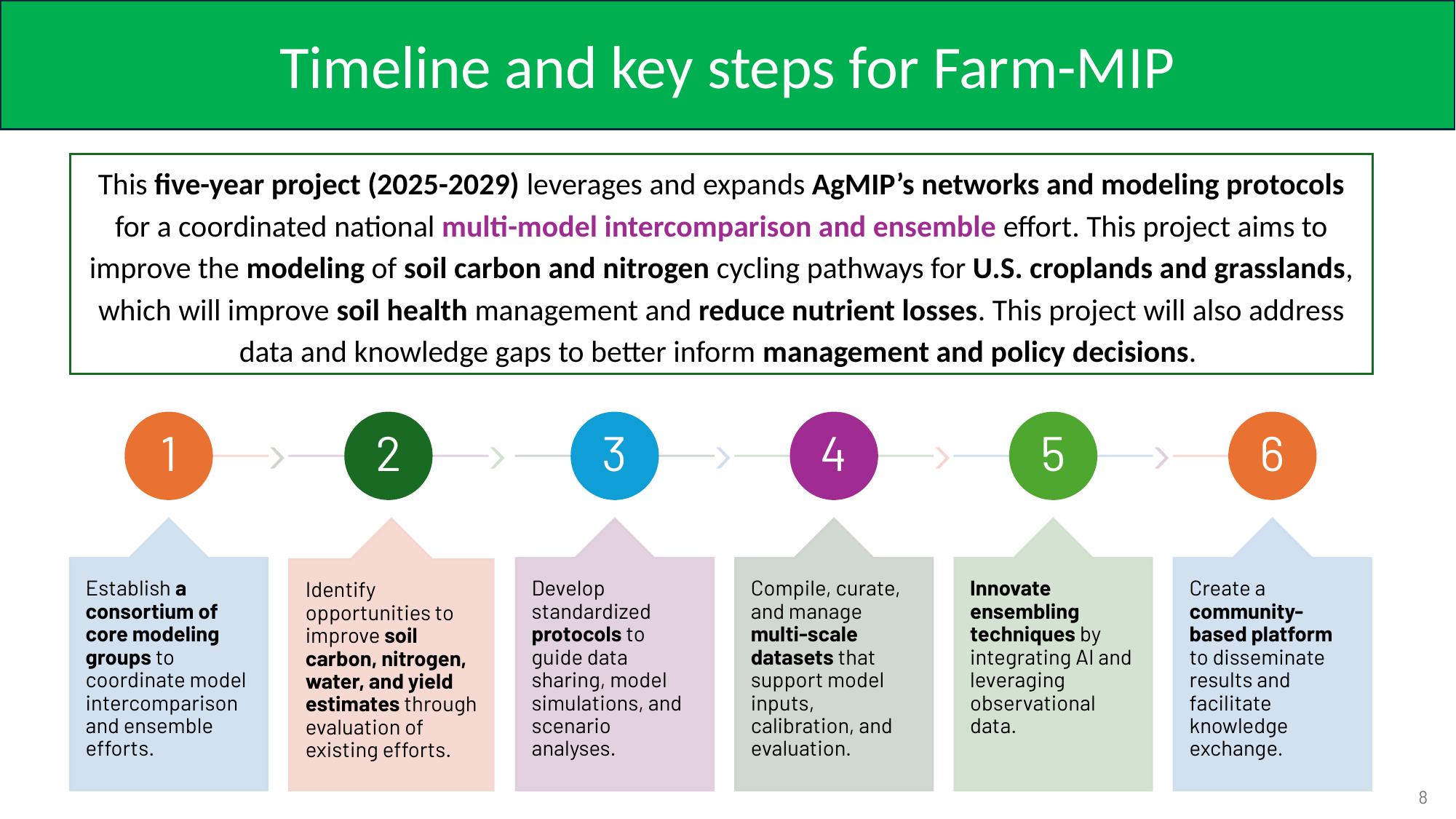

Timeline and key steps for Farm-MIP
This five-year project (2025-2029) leverages and expands AgMIP’s networks and modeling protocols for a coordinated national multi-model intercomparison and ensemble effort. This project aims to improve the modeling of soil carbon and nitrogen cycling pathways for U.S. croplands and grasslands, which will improve soil health management and reduce nutrient losses. This project will also address data and knowledge gaps to better inform management and policy decisions.
1
Establish a consortium of core modeling groups to coordinate model intercomparison and ensemble efforts.
2
Identify opportunities to improve soil carbon, nitrogen, water, and yield estimates through evaluation of existing efforts.
3
Develop standardized protocols to guide data sharing, model simulations, and scenario analyses.
4
Compile, curate, and manage multi-scale datasets that support model inputs, calibration, and evaluation.
5
Innovate ensembling techniques by integrating AI and leveraging observational data.
6
Create a community-based platform to disseminate results and facilitate knowledge exchange.
8